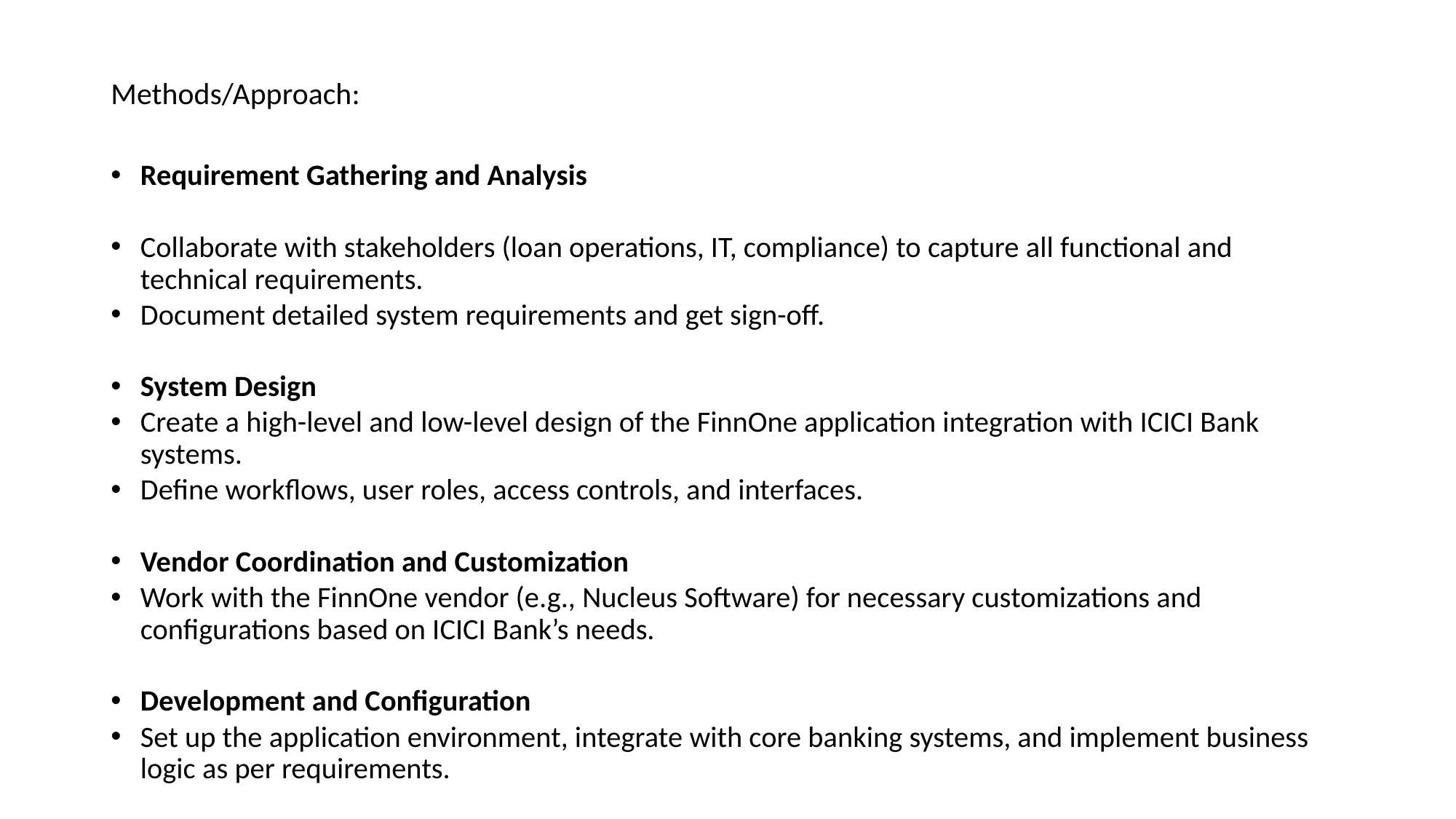

# Methods/Approach:
Requirement Gathering and Analysis

Collaborate with stakeholders (loan operations, IT, compliance) to capture all functional and technical requirements.
Document detailed system requirements and get sign-off.

System Design
Create a high-level and low-level design of the FinnOne application integration with ICICI Bank systems.
Define workflows, user roles, access controls, and interfaces.

Vendor Coordination and Customization
Work with the FinnOne vendor (e.g., Nucleus Software) for necessary customizations and configurations based on ICICI Bank’s needs.

Development and Configuration
Set up the application environment, integrate with core banking systems, and implement business logic as per requirements.